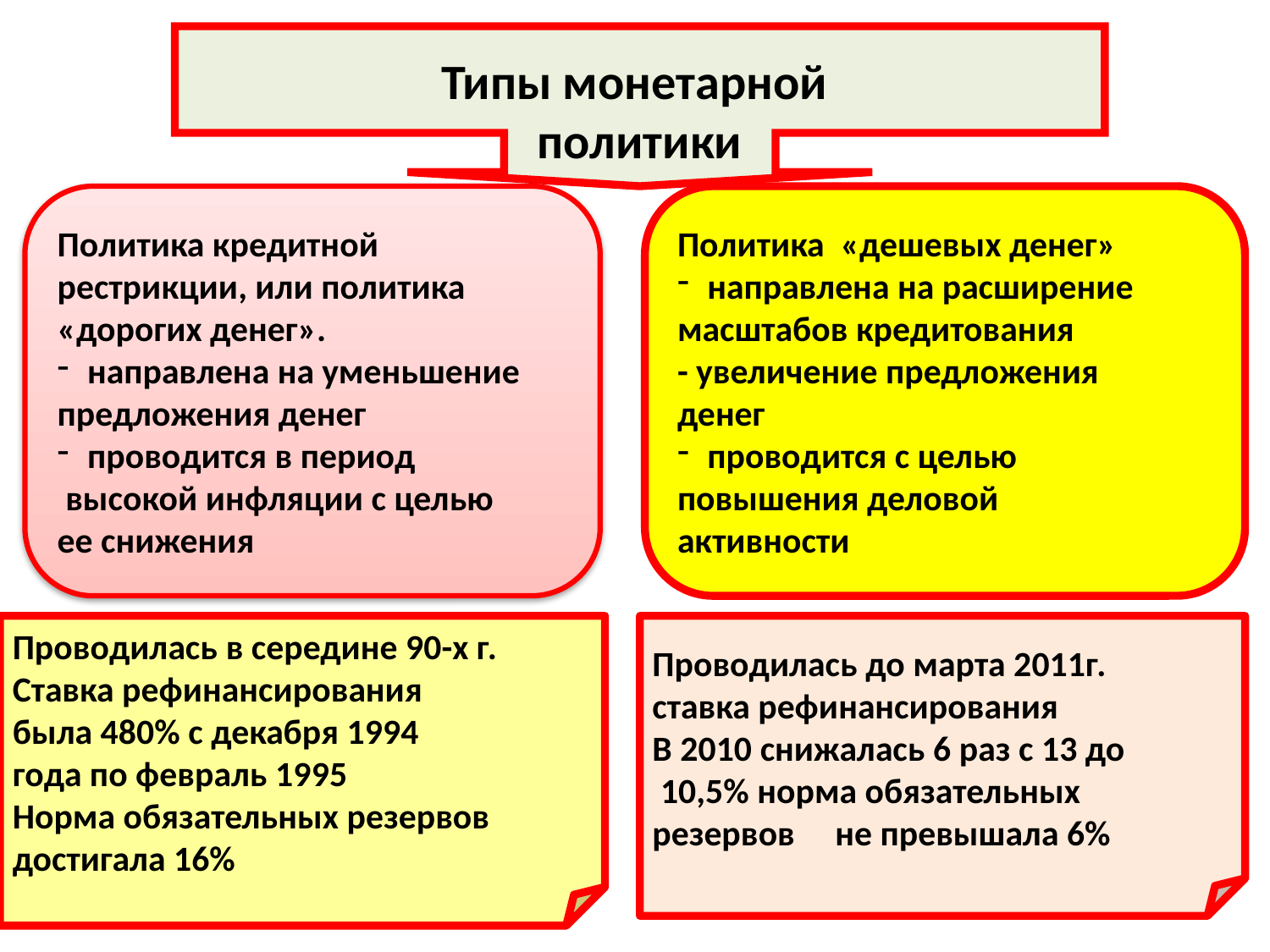

Типы монетарной
политики
Политика кредитной
рестрикции, или политика
«дорогих денег».
направлена на уменьшение
предложения денег
проводится в период
 высокой инфляции с целью
ее снижения

Политика  «дешевых денег»
направлена на расширение
масштабов кредитования
- увеличение предложения
денег
проводится с целью
повышения деловой
активности

Проводилась в середине 90-х г.
Ставка рефинансирования
была 480% с декабря 1994
года по февраль 1995
Норма обязательных резервов
достигала 16%
Проводилась до марта 2011г.
ставка рефинансирования
В 2010 снижалась 6 раз с 13 до
 10,5% норма обязательных
резервов     не превышала 6%